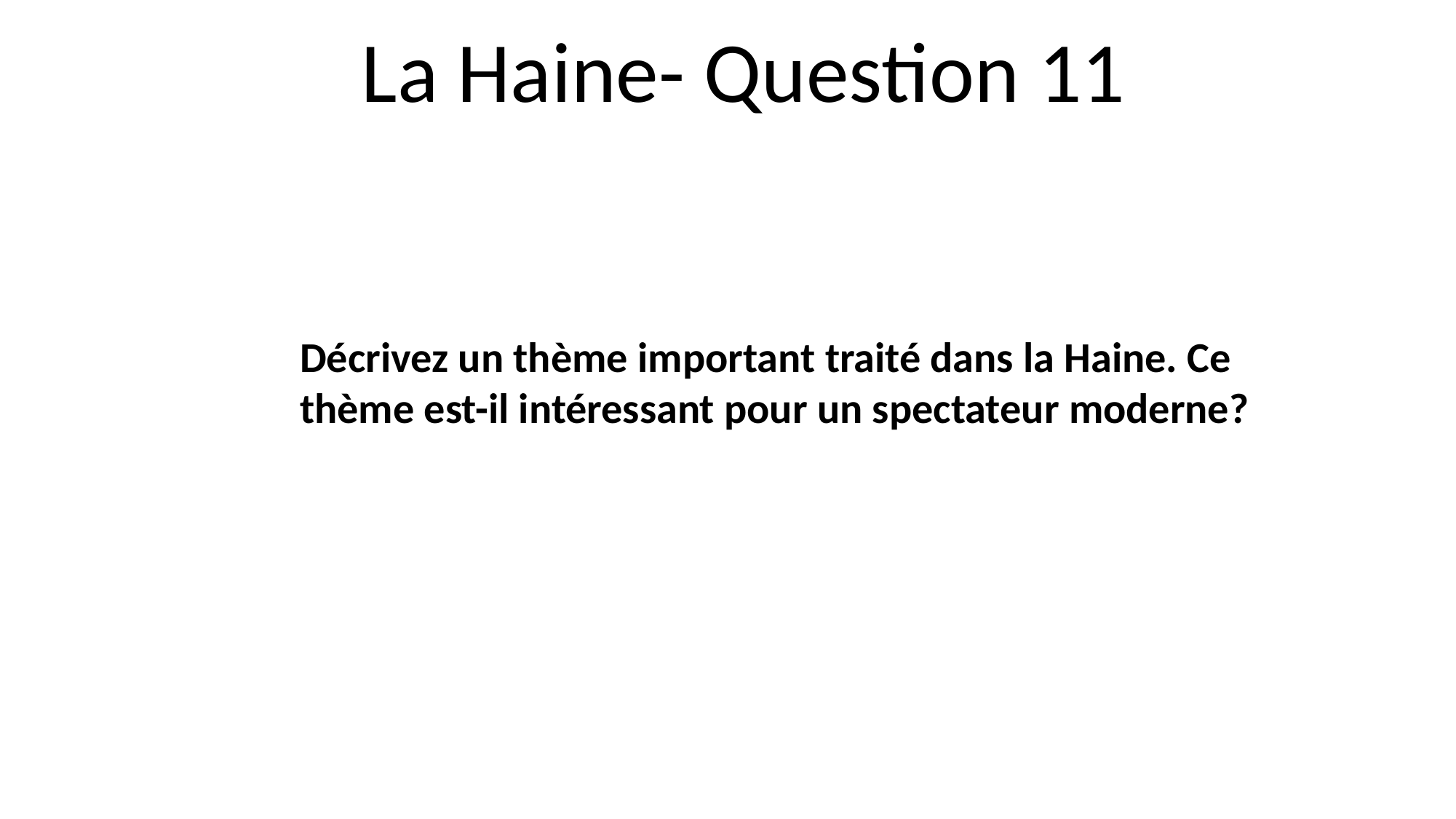

# La Haine- Question 11
Décrivez un thème important traité dans la Haine. Ce thème est-il intéressant pour un spectateur moderne?